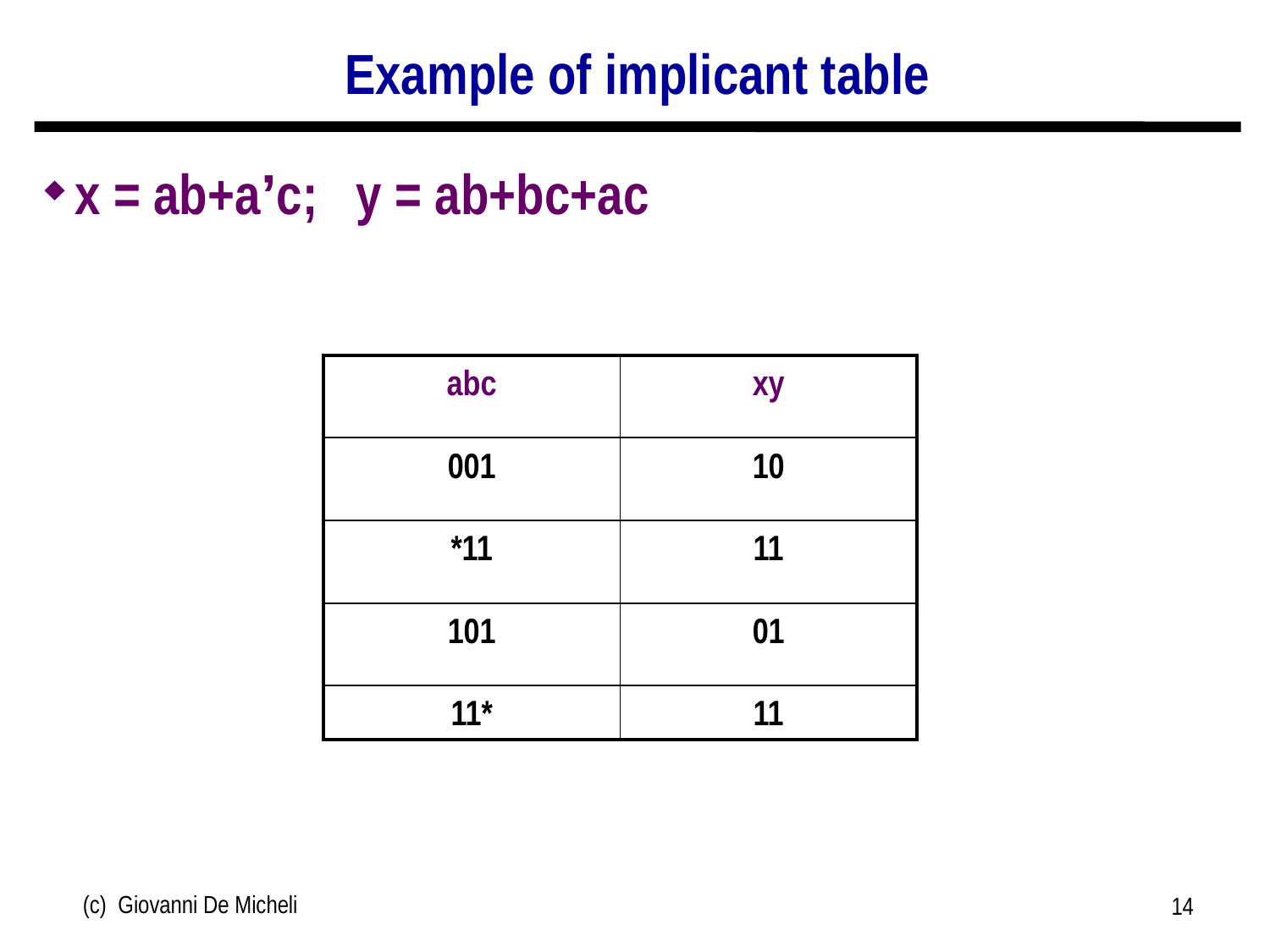

# Example of implicant table
 x = ab+a’c;   y = ab+bc+ac
| abc | xy |
| --- | --- |
| 001 | 10 |
| \*11 | 11 |
| 101 | 01 |
| 11\* | 11 |
(c)  Giovanni De Micheli
14